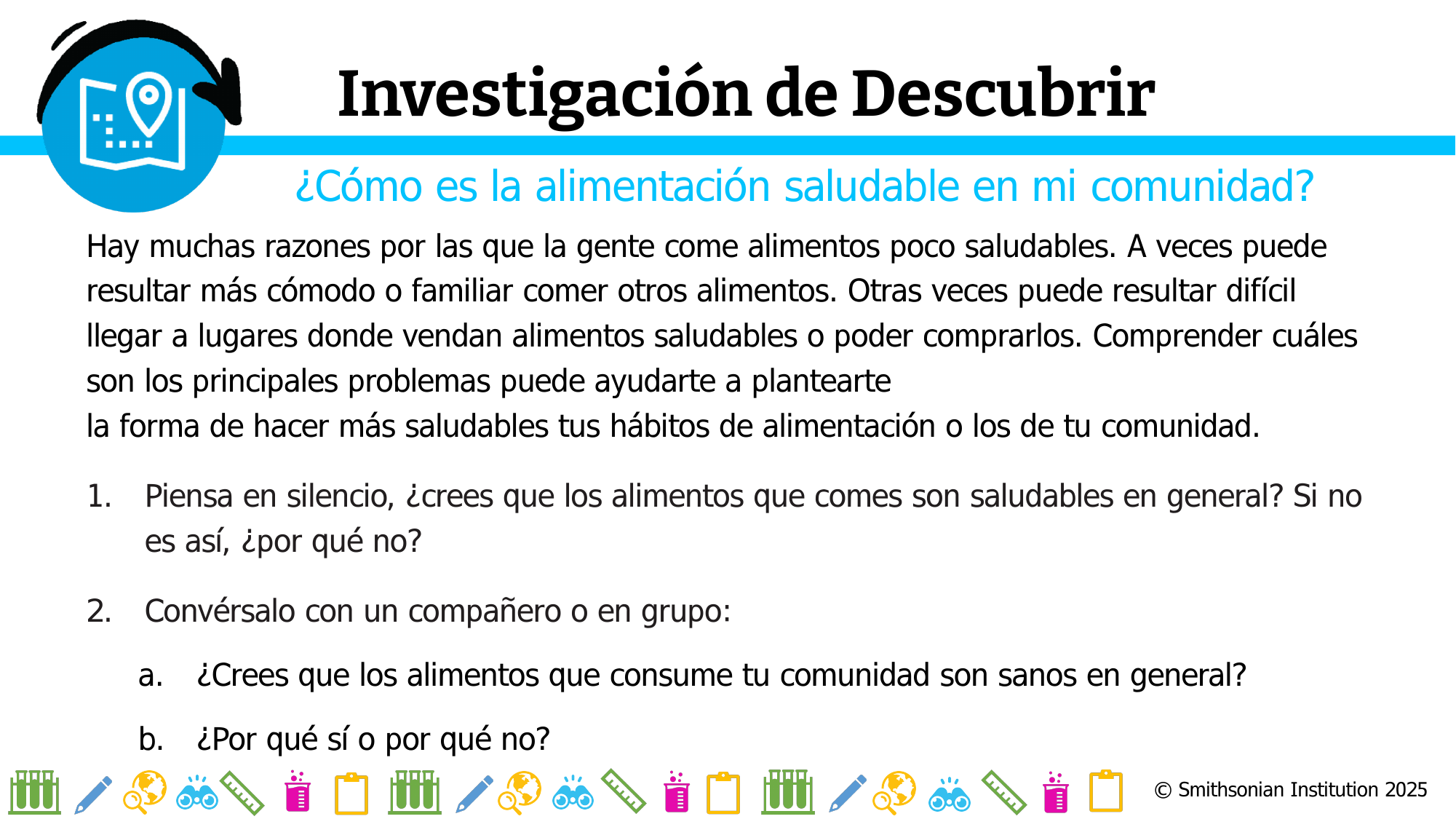

# Investigación de Descubrir
¿Cómo es la alimentación saludable en mi comunidad?
Hay muchas razones por las que la gente come alimentos poco saludables. A veces puede resultar más cómodo o familiar comer otros alimentos. Otras veces puede resultar difícil llegar a lugares donde vendan alimentos saludables o poder comprarlos. Comprender cuáles son los principales problemas puede ayudarte a plantearte
la forma de hacer más saludables tus hábitos de alimentación o los de tu comunidad.
Piensa en silencio, ¿crees que los alimentos que comes son saludables en general? Si no es así, ¿por qué no?
Convérsalo con un compañero o en grupo:
¿Crees que los alimentos que consume tu comunidad son sanos en general?
¿Por qué sí o por qué no?